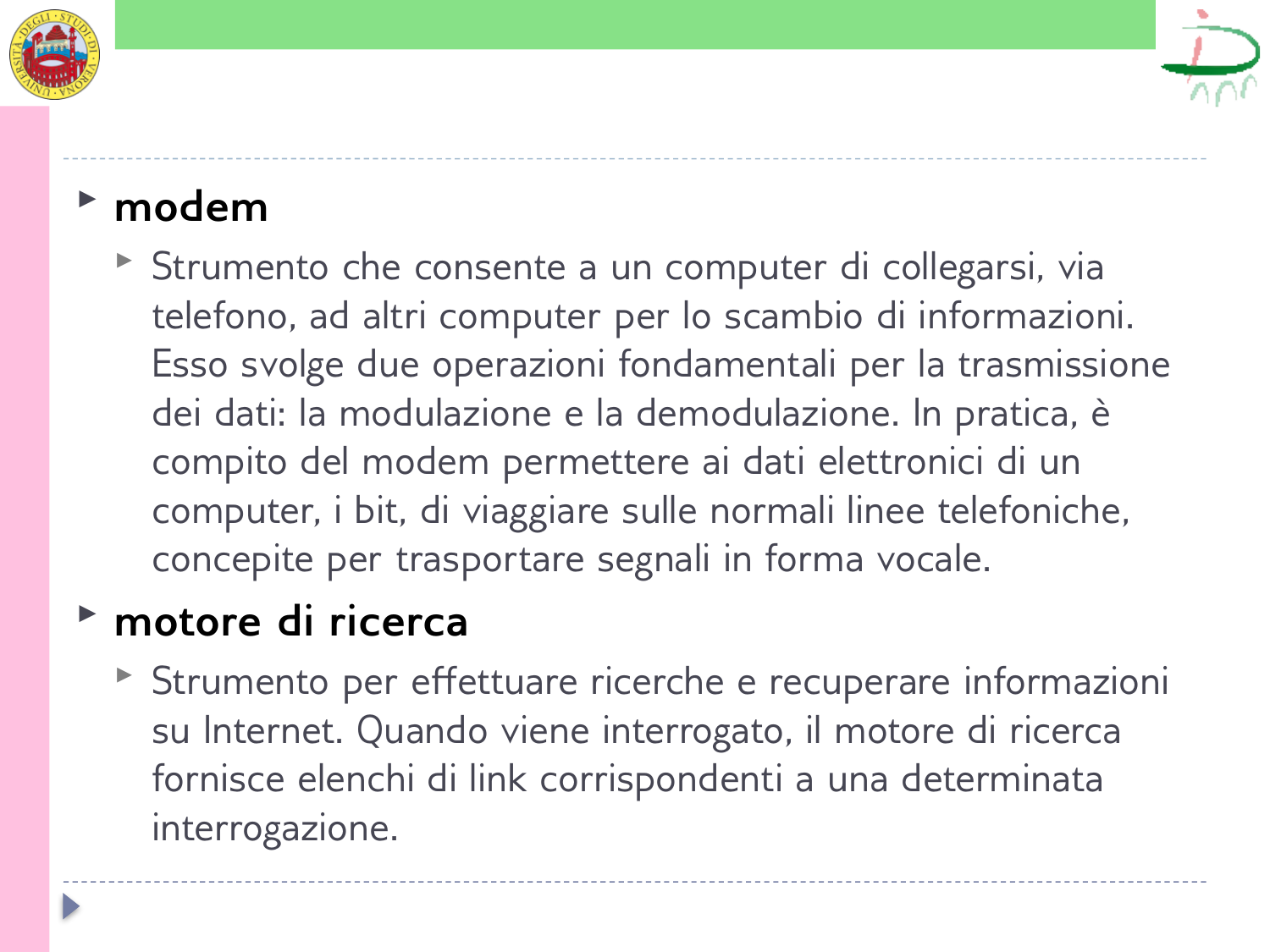

#
modem
Strumento che consente a un computer di collegarsi, via telefono, ad altri computer per lo scambio di informazioni. Esso svolge due operazioni fondamentali per la trasmissione dei dati: la modulazione e la demodulazione. In pratica, è compito del modem permettere ai dati elettronici di un computer, i bit, di viaggiare sulle normali linee telefoniche, concepite per trasportare segnali in forma vocale.
motore di ricerca
Strumento per effettuare ricerche e recuperare informazioni su Internet. Quando viene interrogato, il motore di ricerca fornisce elenchi di link corrispondenti a una determinata interrogazione.